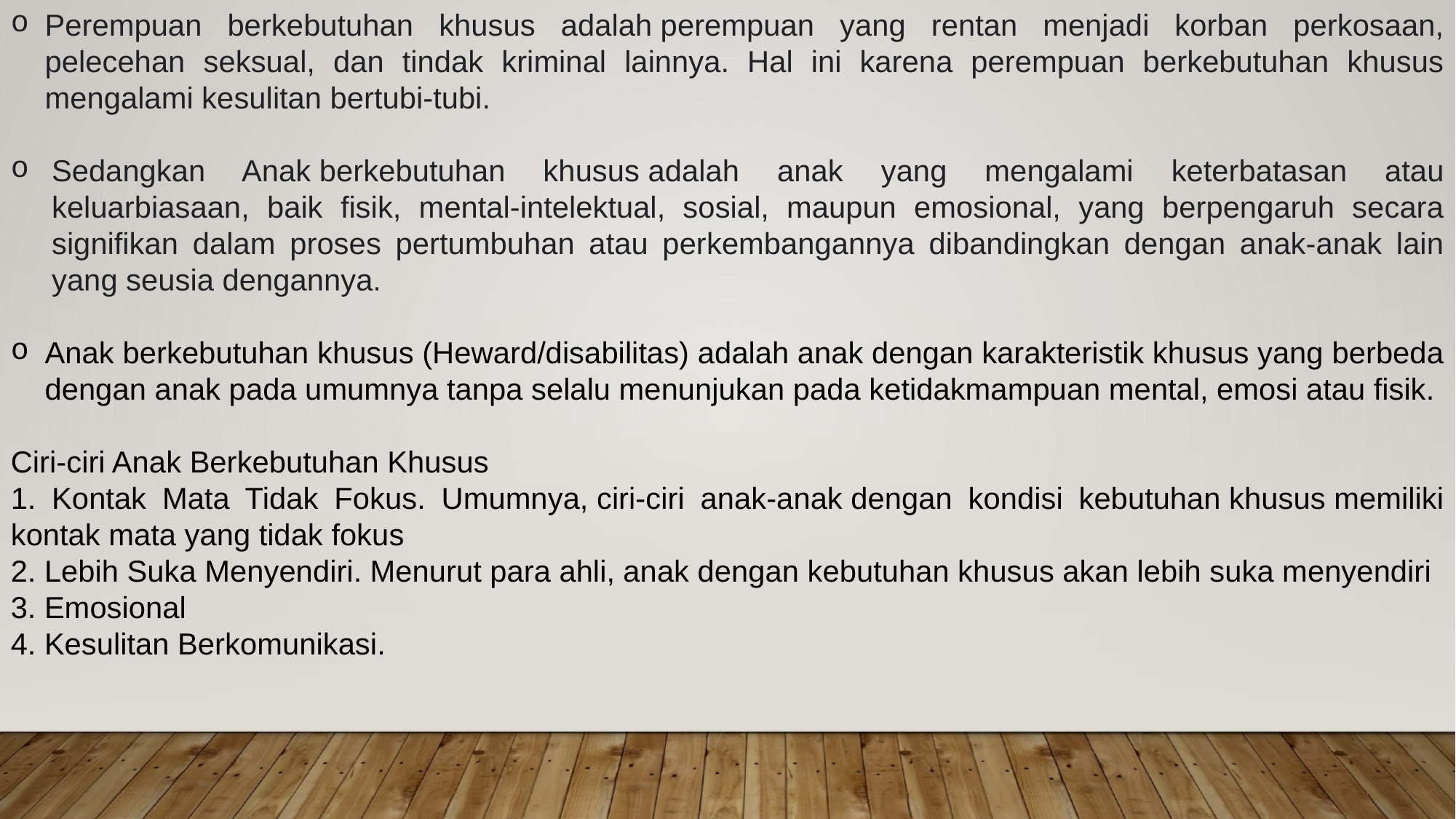

Perempuan berkebutuhan khusus adalah perempuan yang rentan menjadi korban perkosaan, pelecehan seksual, dan tindak kriminal lainnya. Hal ini karena perempuan berkebutuhan khusus mengalami kesulitan bertubi-tubi.

Sedangkan Anak berkebutuhan khusus adalah anak yang mengalami keterbatasan atau keluarbiasaan, baik fisik, mental-intelektual, sosial, maupun emosional, yang berpengaruh secara signifikan dalam proses pertumbuhan atau perkembangannya dibandingkan dengan anak-anak lain yang seusia dengannya.

Anak berkebutuhan khusus (Heward/disabilitas) adalah anak dengan karakteristik khusus yang berbeda dengan anak pada umumnya tanpa selalu menunjukan pada ketidakmampuan mental, emosi atau fisik.

Ciri-ciri Anak Berkebutuhan Khusus
1. Kontak Mata Tidak Fokus. Umumnya, ciri-ciri anak-anak dengan kondisi kebutuhan khusus memiliki kontak mata yang tidak fokus
2. Lebih Suka Menyendiri. Menurut para ahli, anak dengan kebutuhan khusus akan lebih suka menyendiri
3. Emosional
4. Kesulitan Berkomunikasi.